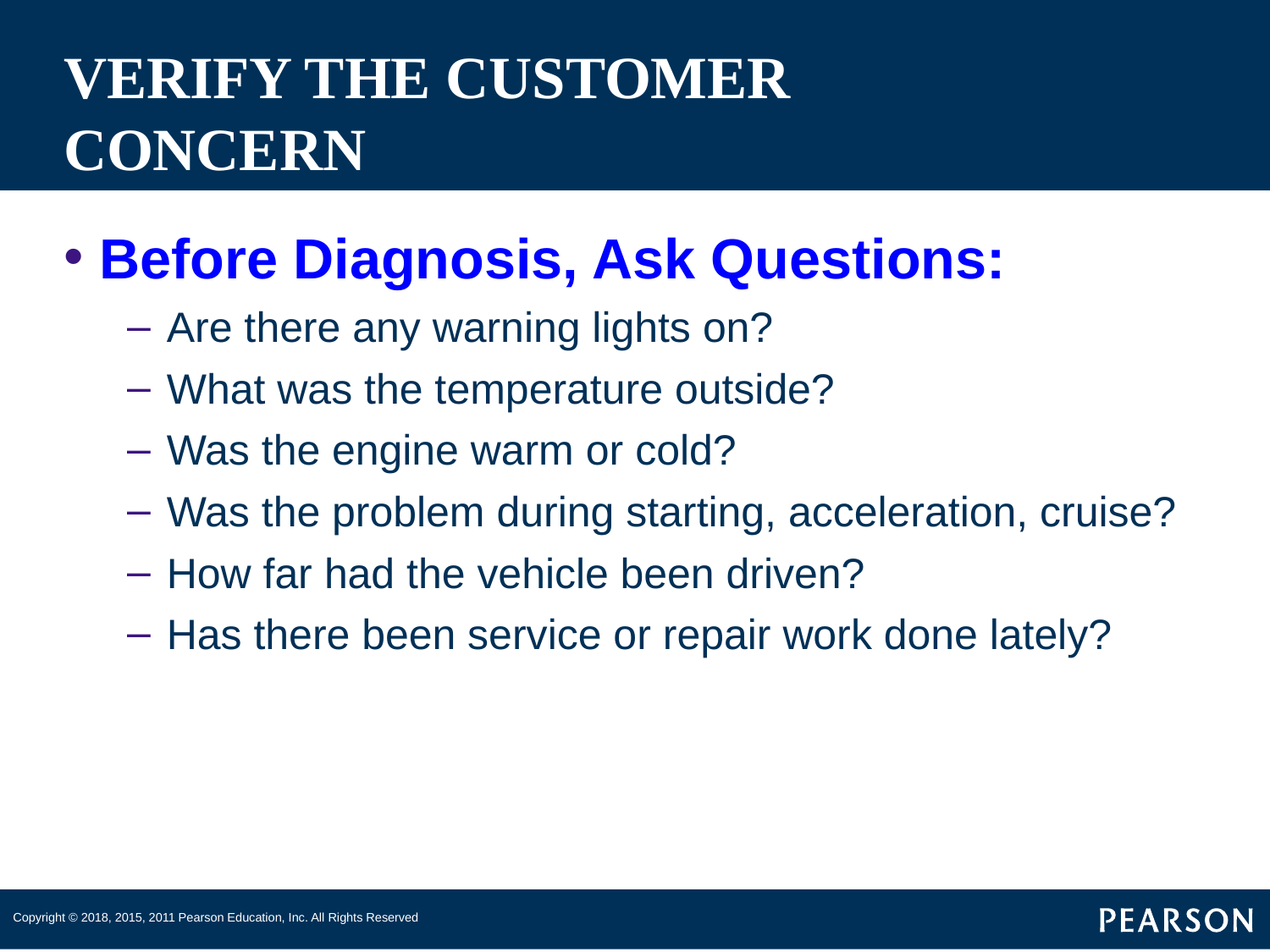

# VERIFY THE CUSTOMER CONCERN
Before Diagnosis, Ask Questions:
Are there any warning lights on?
What was the temperature outside?
Was the engine warm or cold?
Was the problem during starting, acceleration, cruise?
How far had the vehicle been driven?
Has there been service or repair work done lately?